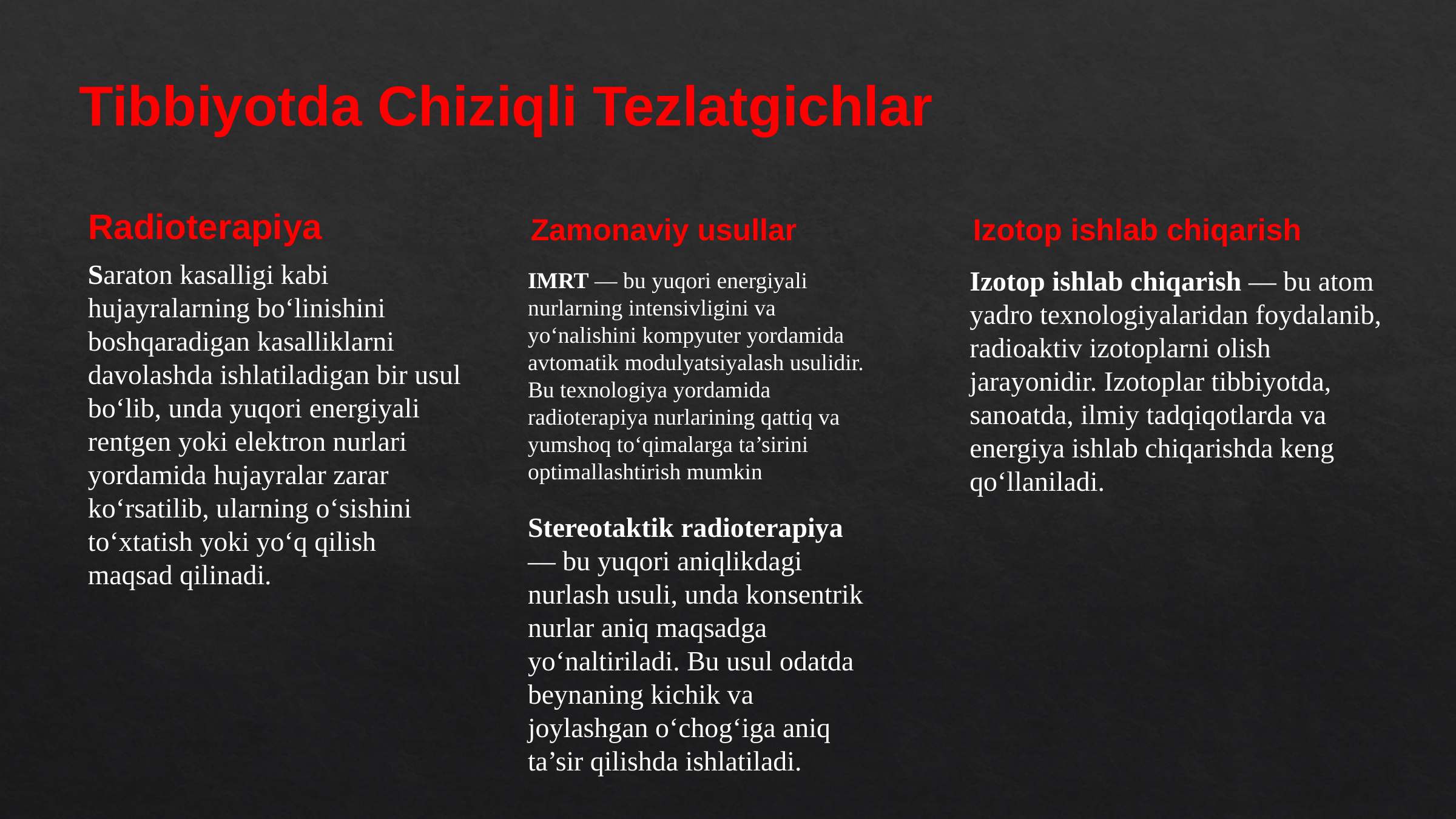

Tibbiyotda Chiziqli Tezlatgichlar
Radioterapiya
Zamonaviy usullar
Izotop ishlab chiqarish
Saraton kasalligi kabi hujayralarning bo‘linishini boshqaradigan kasalliklarni davolashda ishlatiladigan bir usul bo‘lib, unda yuqori energiyali rentgen yoki elektron nurlari yordamida hujayralar zarar ko‘rsatilib, ularning o‘sishini to‘xtatish yoki yo‘q qilish maqsad qilinadi.
Izotop ishlab chiqarish — bu atom yadro texnologiyalaridan foydalanib, radioaktiv izotoplarni olish jarayonidir. Izotoplar tibbiyotda, sanoatda, ilmiy tadqiqotlarda va energiya ishlab chiqarishda keng qo‘llaniladi.
IMRT — bu yuqori energiyali nurlarning intensivligini va yo‘nalishini kompyuter yordamida avtomatik modulyatsiyalash usulidir. Bu texnologiya yordamida radioterapiya nurlarining qattiq va yumshoq to‘qimalarga ta’sirini optimallashtirish mumkin
Stereotaktik radioterapiya — bu yuqori aniqlikdagi nurlash usuli, unda konsentrik nurlar aniq maqsadga yo‘naltiriladi. Bu usul odatda beynaning kichik va joylashgan o‘chog‘iga aniq ta’sir qilishda ishlatiladi.